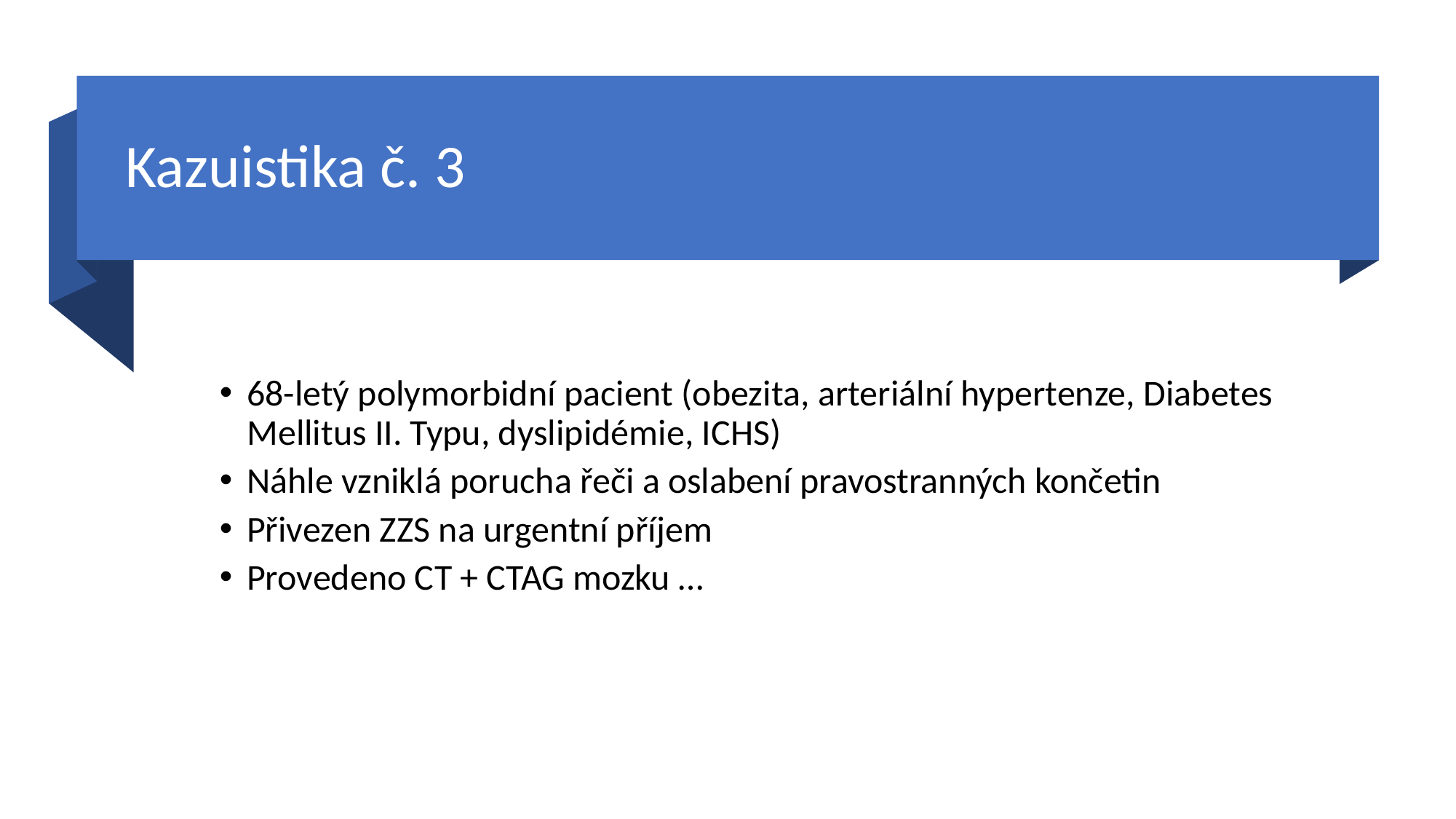

# Kazuistika č. 3

68-letý polymorbidní pacient (obezita, arteriální hypertenze, Diabetes Mellitus II. Typu, dyslipidémie, ICHS)
Náhle vzniklá porucha řeči a oslabení pravostranných končetin
Přivezen ZZS na urgentní příjem
Provedeno CT + CTAG mozku …